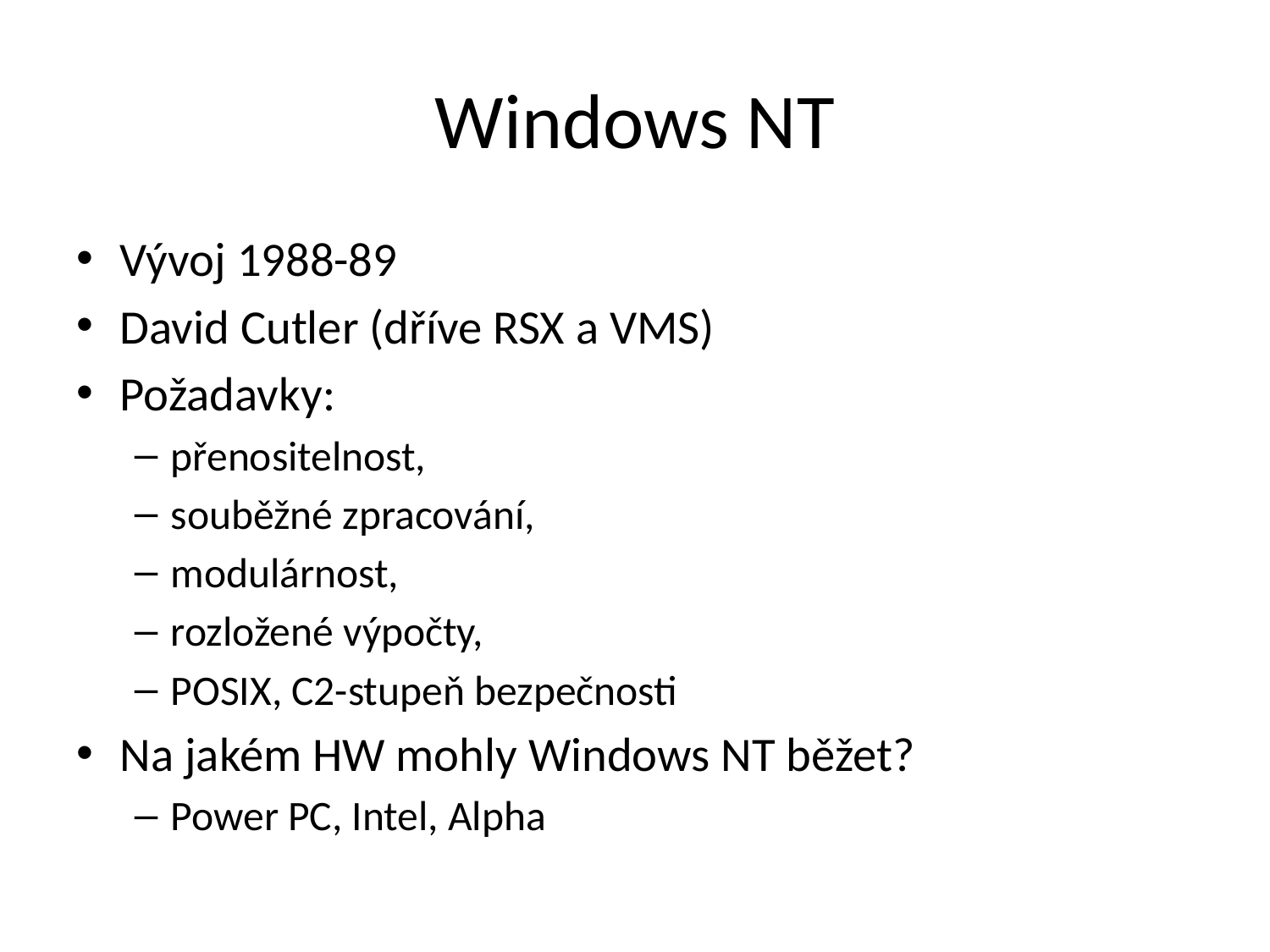

# Windows NT
Vývoj 1988-89
David Cutler (dříve RSX a VMS)
Požadavky:
přenositelnost,
souběžné zpracování,
modulárnost,
rozložené výpočty,
POSIX, C2-stupeň bezpečnosti
Na jakém HW mohly Windows NT běžet?
Power PC, Intel, Alpha